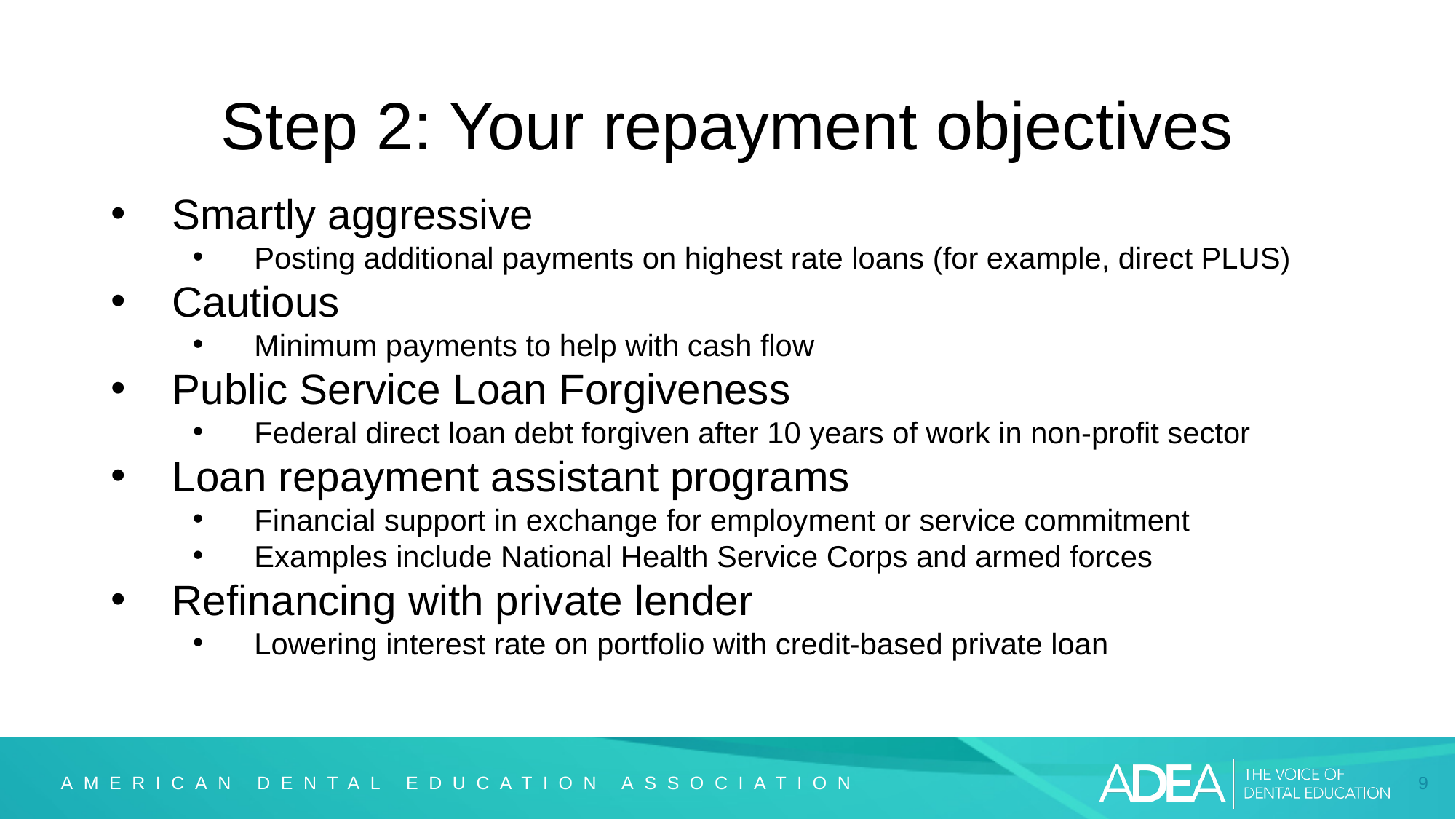

# Step 2: Your repayment objectives
Smartly aggressive
Posting additional payments on highest rate loans (for example, direct PLUS)
Cautious
Minimum payments to help with cash flow
Public Service Loan Forgiveness
Federal direct loan debt forgiven after 10 years of work in non-profit sector
Loan repayment assistant programs
Financial support in exchange for employment or service commitment
Examples include National Health Service Corps and armed forces
Refinancing with private lender
Lowering interest rate on portfolio with credit-based private loan